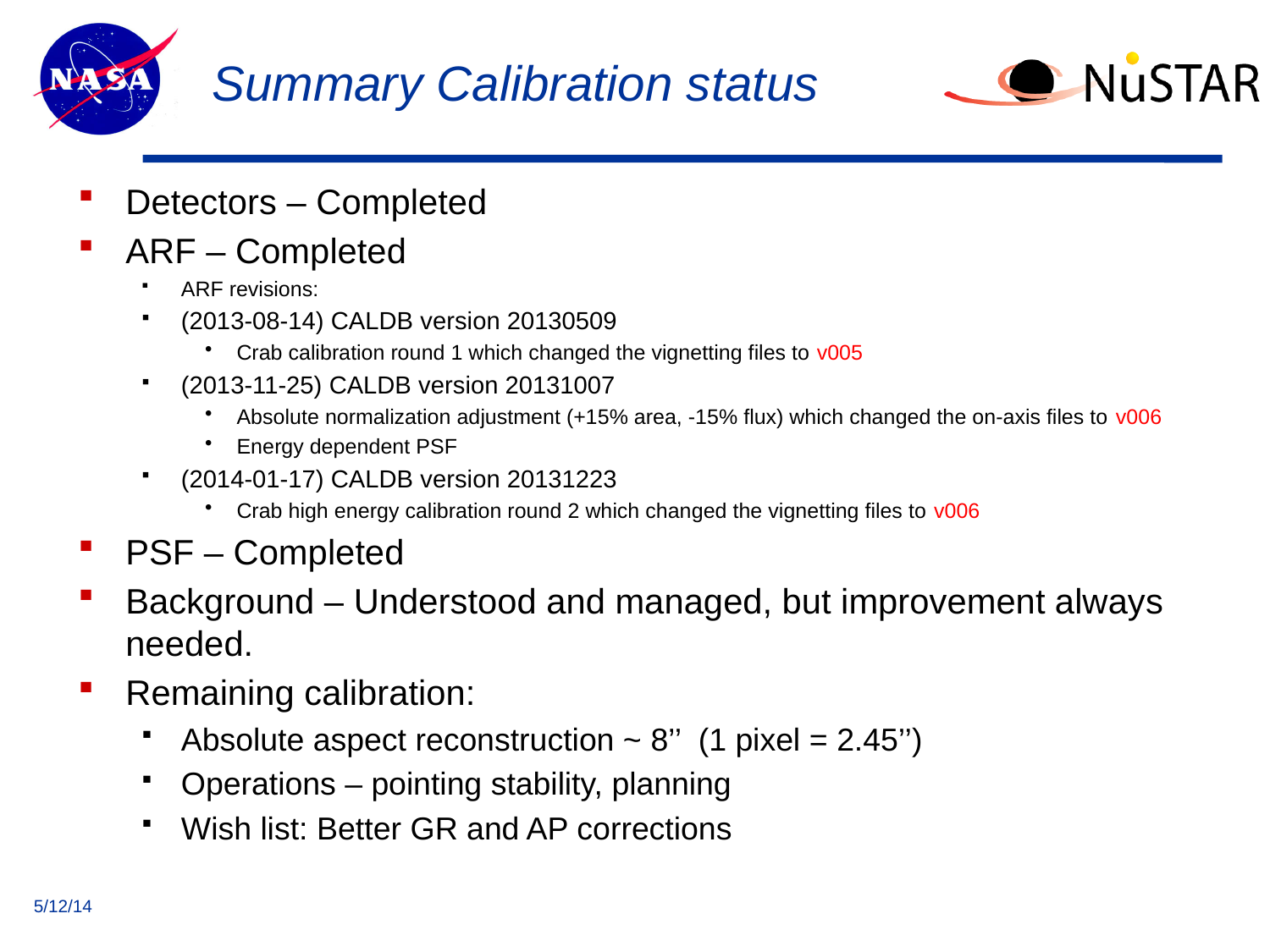

# Summary Calibration status
Detectors – Completed
ARF – Completed
ARF revisions:
(2013-08-14) CALDB version 20130509
Crab calibration round 1 which changed the vignetting files to v005
(2013-11-25) CALDB version 20131007
Absolute normalization adjustment (+15% area, -15% flux) which changed the on-axis files to v006
Energy dependent PSF
(2014-01-17) CALDB version 20131223
Crab high energy calibration round 2 which changed the vignetting files to v006
PSF – Completed
Background – Understood and managed, but improvement always needed.
Remaining calibration:
Absolute aspect reconstruction ~ 8’’  (1 pixel = 2.45’’)
Operations – pointing stability, planning
Wish list: Better GR and AP corrections

5/12/14